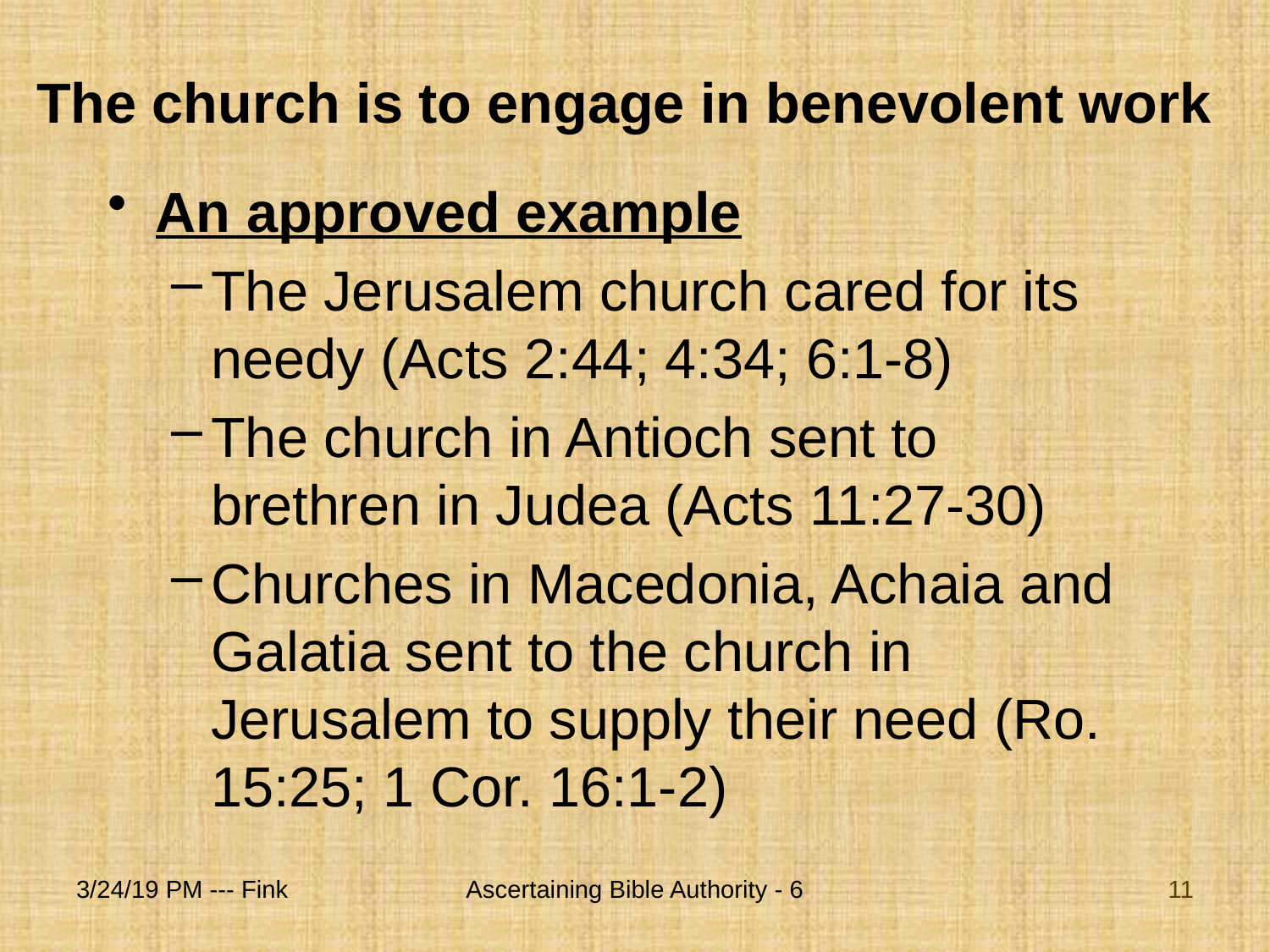

# The church is to engage in benevolent work
An approved example
The Jerusalem church cared for its needy (Acts 2:44; 4:34; 6:1-8)
The church in Antioch sent to brethren in Judea (Acts 11:27-30)
Churches in Macedonia, Achaia and Galatia sent to the church in Jerusalem to supply their need (Ro. 15:25; 1 Cor. 16:1-2)
3/24/19 PM --- Fink
Ascertaining Bible Authority - 6
11